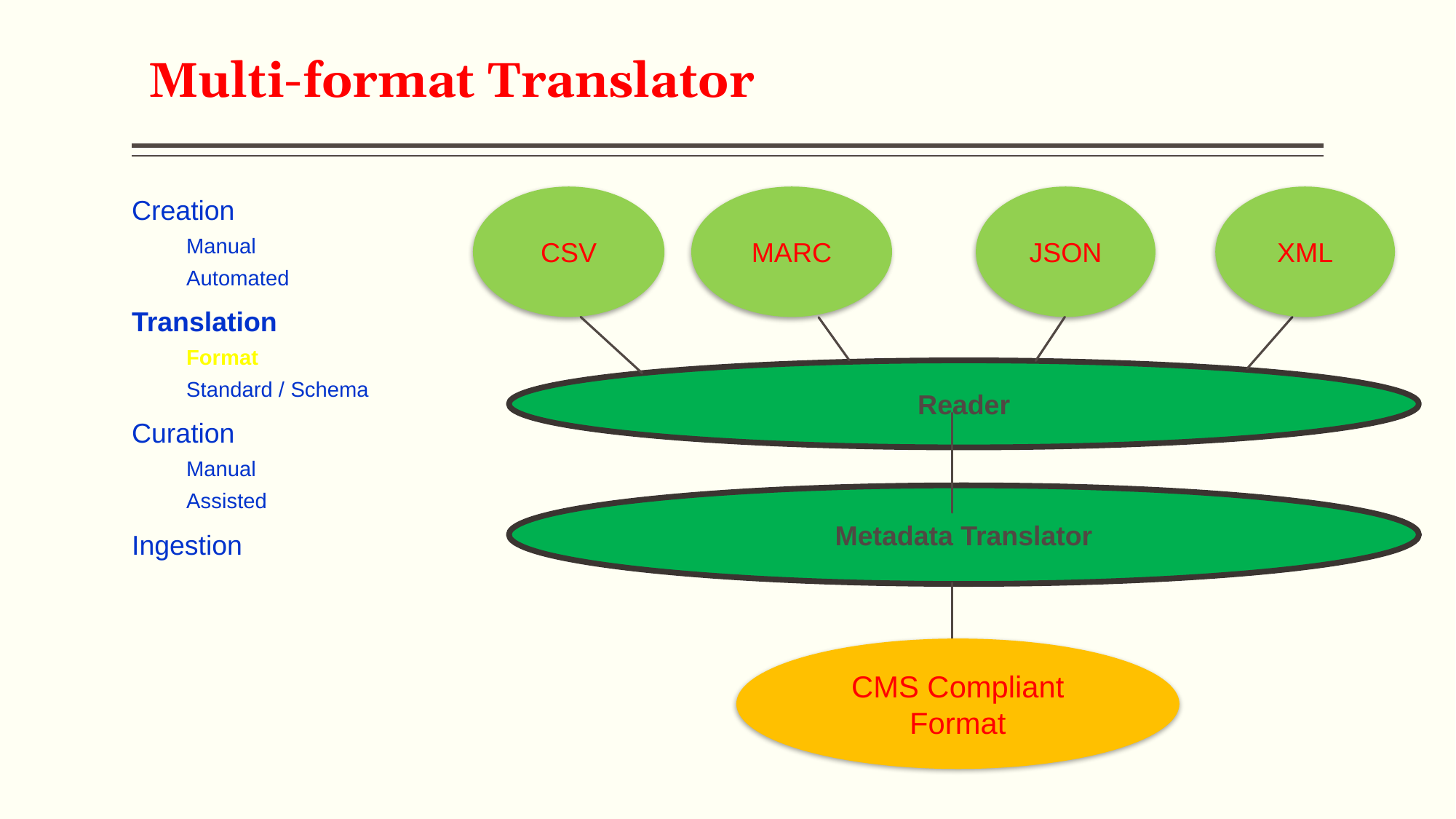

Multi-format Translator
CSV
MARC
JSON
XML
Reader
Metadata Translator
CMS Compliant Format
Creation
Manual
Automated
Translation
Format
Standard / Schema
Curation
Manual
Assisted
Ingestion